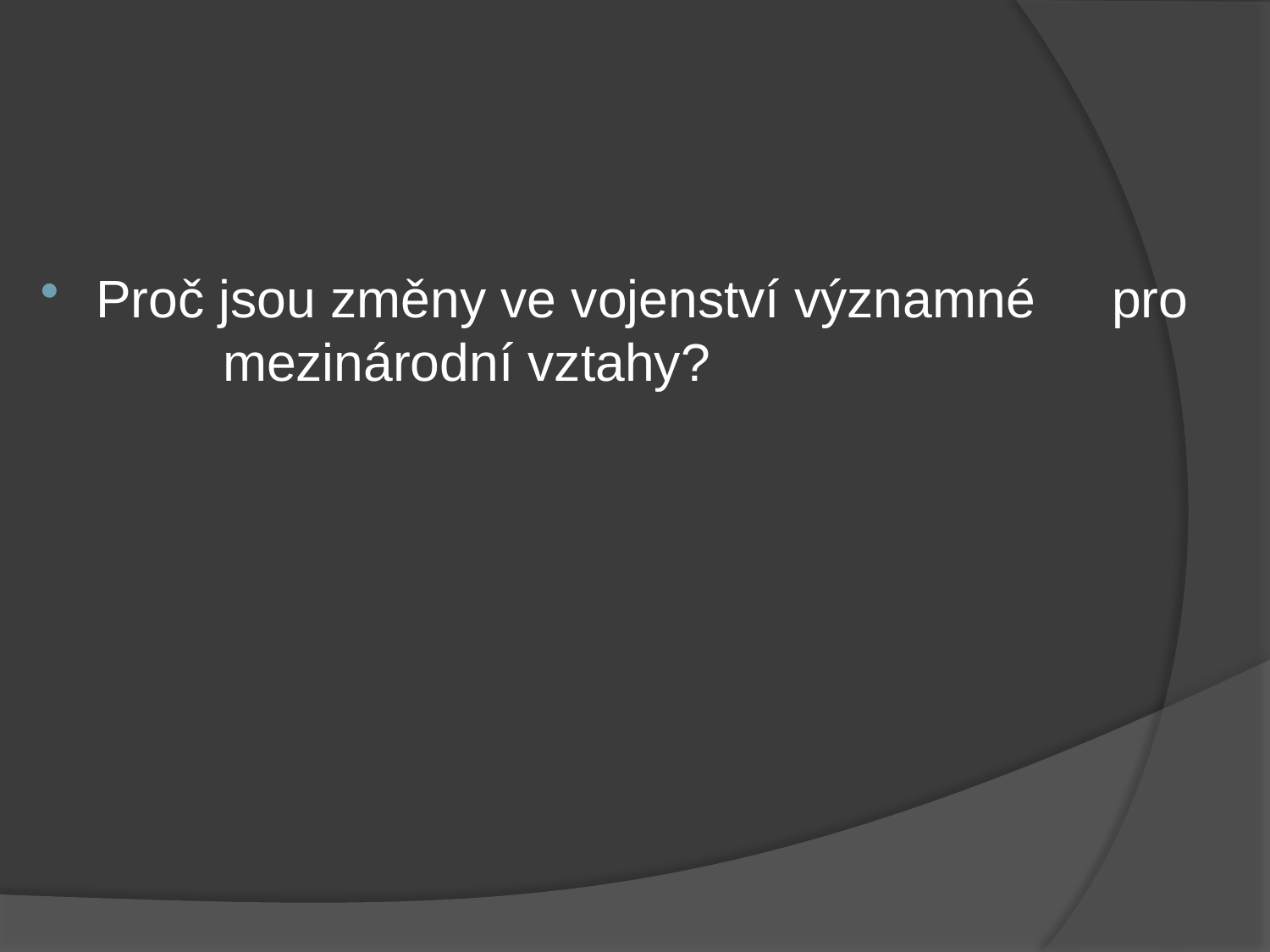

Proč jsou změny ve vojenství významné 	pro 	mezinárodní vztahy?